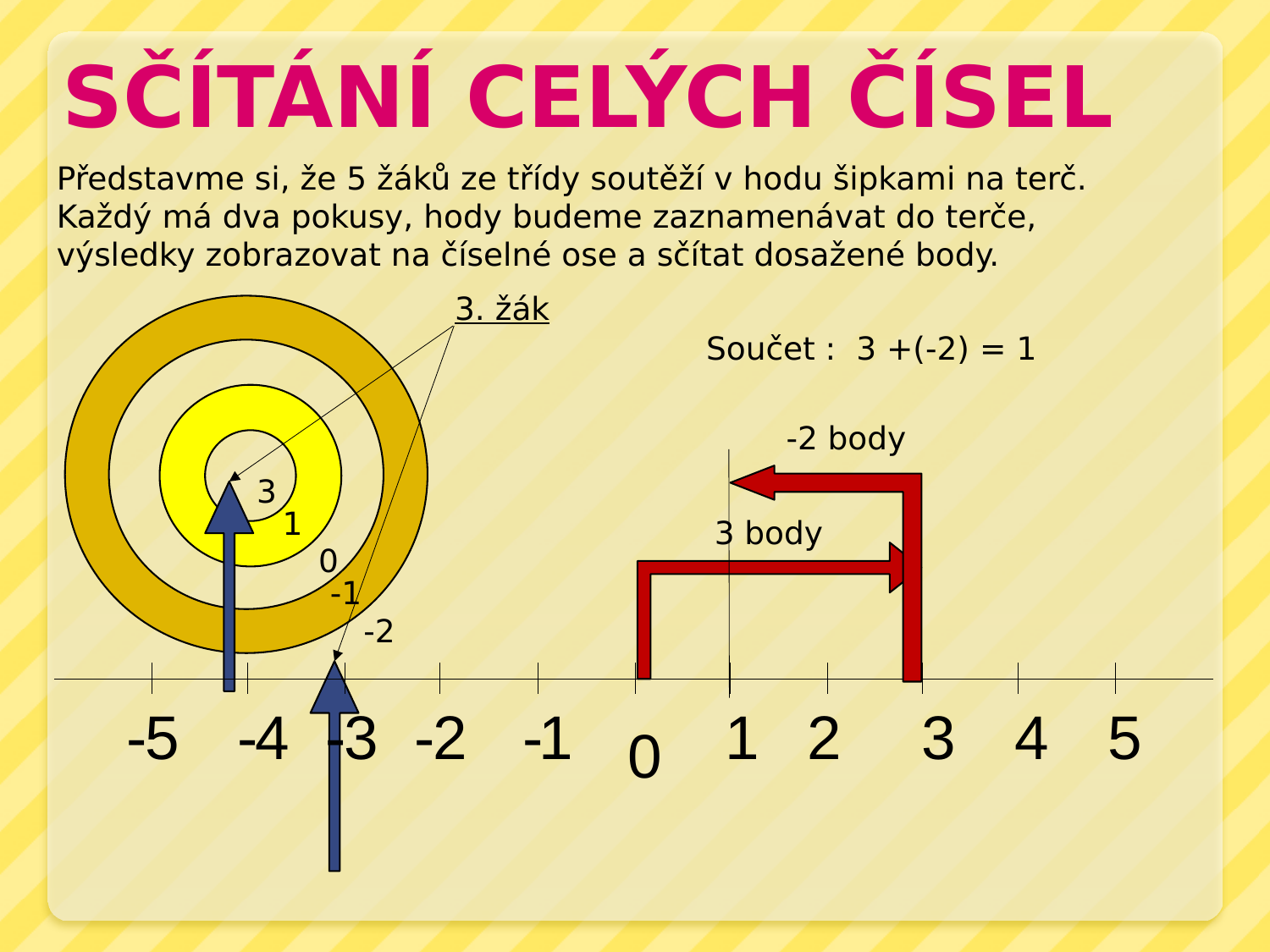

Sčítání celých čísel
Představme si, že 5 žáků ze třídy soutěží v hodu šipkami na terč. Každý má dva pokusy, hody budeme zaznamenávat do terče, výsledky zobrazovat na číselné ose a sčítat dosažené body.
3. žák

3
1
0
-1
-2
Součet :  3 +(-2) = 1
-2 body

3 body

-
5
-
4
-
3
-
2
-
1
1
2
3
4
5
0